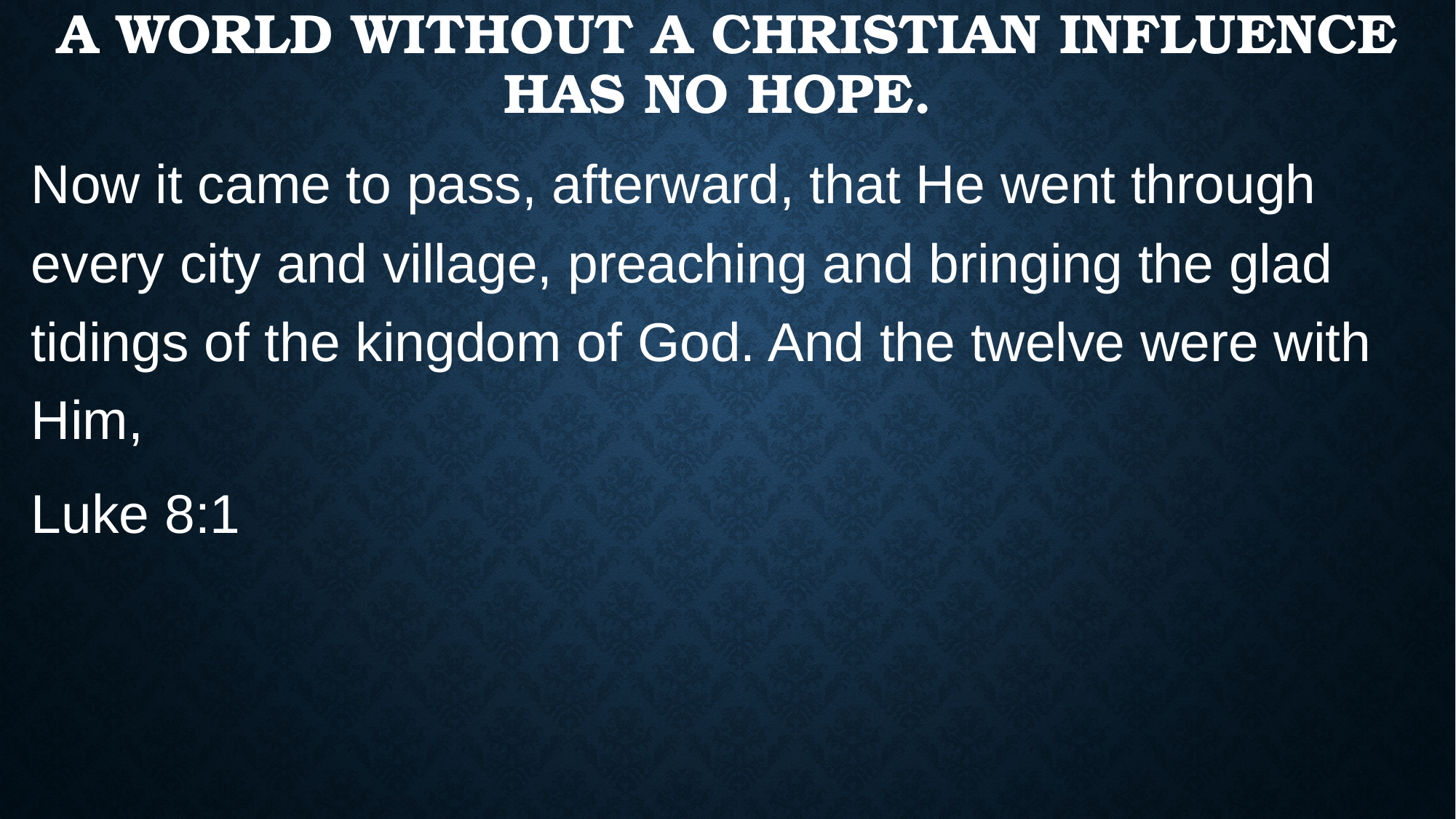

# A world without a Christian influence has no hope.
Now it came to pass, afterward, that He went through every city and village, preaching and bringing the glad tidings of the kingdom of God. And the twelve were with Him,
Luke 8:1